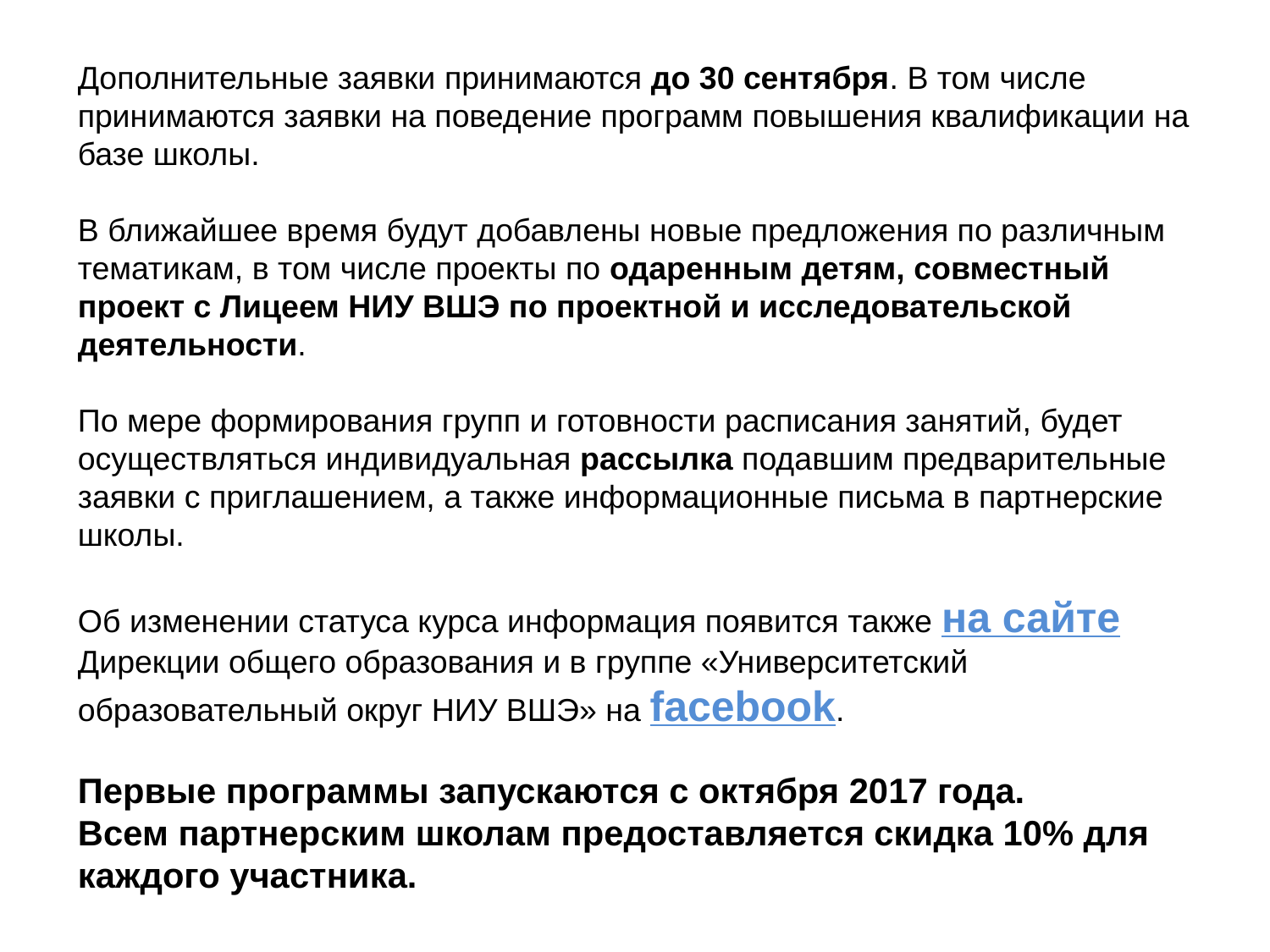

Продление заявок,
формирование групп для обучения
Дополнительные заявки принимаются до 30 сентября. В том числе принимаются заявки на поведение программ повышения квалификации на базе школы.

В ближайшее время будут добавлены новые предложения по различным тематикам, в том числе проекты по одаренным детям, совместный проект с Лицеем НИУ ВШЭ по проектной и исследовательской деятельности.

По мере формирования групп и готовности расписания занятий, будет осуществляться индивидуальная рассылка подавшим предварительные заявки с приглашением, а также информационные письма в партнерские школы.

Об изменении статуса курса информация появится также на сайте Дирекции общего образования и в группе «Университетский образовательный округ НИУ ВШЭ» на facebook.

Первые программы запускаются с октября 2017 года.
Всем партнерским школам предоставляется скидка 10% для каждого участника.
фото
фото
фоо
Высшая школа экономики, Москва, 2017